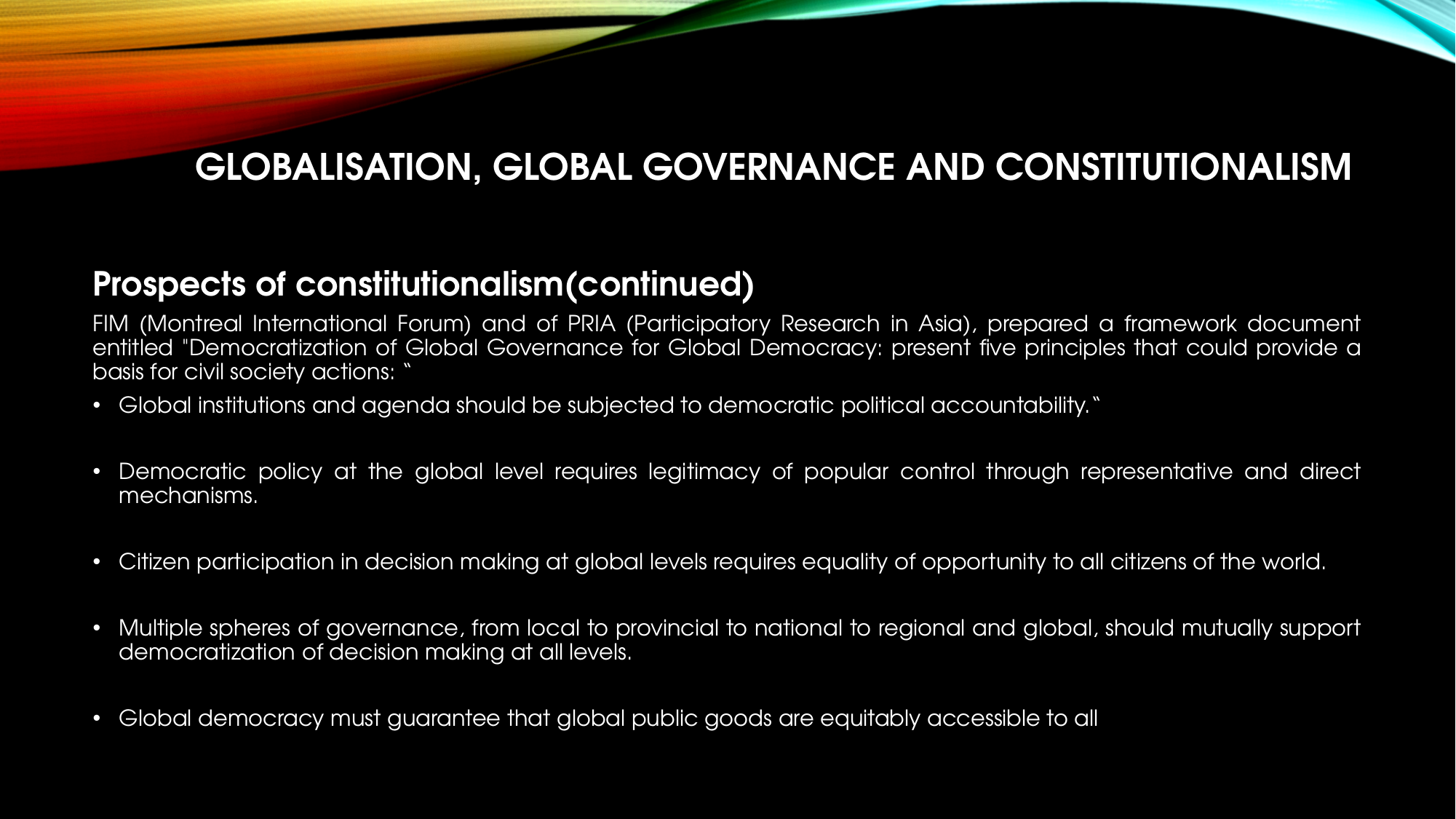

# Globalisation, Global Governance and constitutionalism
Prospects of constitutionalism(continued)
FIM (Montreal International Forum) and of PRIA (Participatory Research in Asia), prepared a framework document entitled "Democratization of Global Governance for Global Democracy: present five principles that could provide a basis for civil society actions: “
Global institutions and agenda should be subjected to democratic political accountability.“

Democratic policy at the global level requires legitimacy of popular control through representative and direct mechanisms.

Citizen participation in decision making at global levels requires equality of opportunity to all citizens of the world.

Multiple spheres of governance, from local to provincial to national to regional and global, should mutually support democratization of decision making at all levels.

Global democracy must guarantee that global public goods are equitably accessible to all